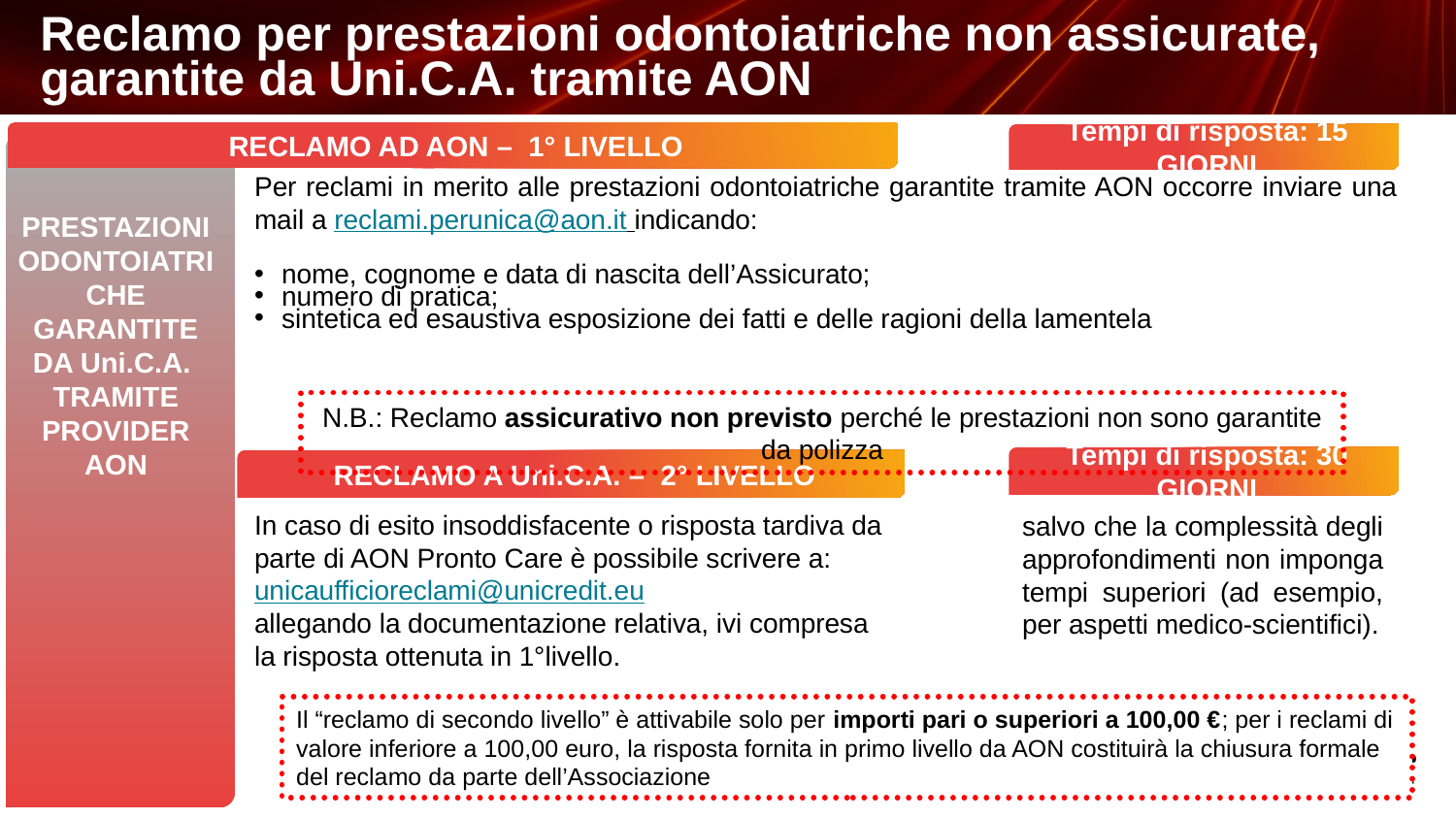

# Reclamo per prestazioni odontoiatriche non assicurate, garantite da Uni.C.A. tramite AON
RECLAMO AD AON –  1° LIVELLO
Tempi di risposta: 15 GIORNI

Per reclami in merito alle prestazioni odontoiatriche garantite tramite AON occorre inviare una mail a reclami.perunica@aon.it indicando:

nome, cognome e data di nascita dell’Assicurato;
numero di pratica;
sintetica ed esaustiva esposizione dei fatti e delle ragioni della lamentela

PRESTAZIONI ODONTOIATRICHE GARANTITE DA Uni.C.A.
TRAMITE PROVIDER
AON

N.B.: Reclamo assicurativo non previsto perché le prestazioni non sono garantite da polizza
Tempi di risposta: 30 GIORNI
RECLAMO A Uni.C.A. –  2° LIVELLO
In caso di esito insoddisfacente o risposta tardiva da parte di AON Pronto Care è possibile scrivere a:
unicaufficioreclami@unicredit.eu
allegando la documentazione relativa, ivi compresa la risposta ottenuta in 1°livello.
salvo che la complessità degli approfondimenti non imponga tempi superiori (ad esempio, per aspetti medico-scientifici).

Il “reclamo di secondo livello” è attivabile solo per importi pari o superiori a 100,00 €; per i reclami di valore inferiore a 100,00 euro, la risposta fornita in primo livello da AON costituirà la chiusura formale del reclamo da parte dell’Associazione